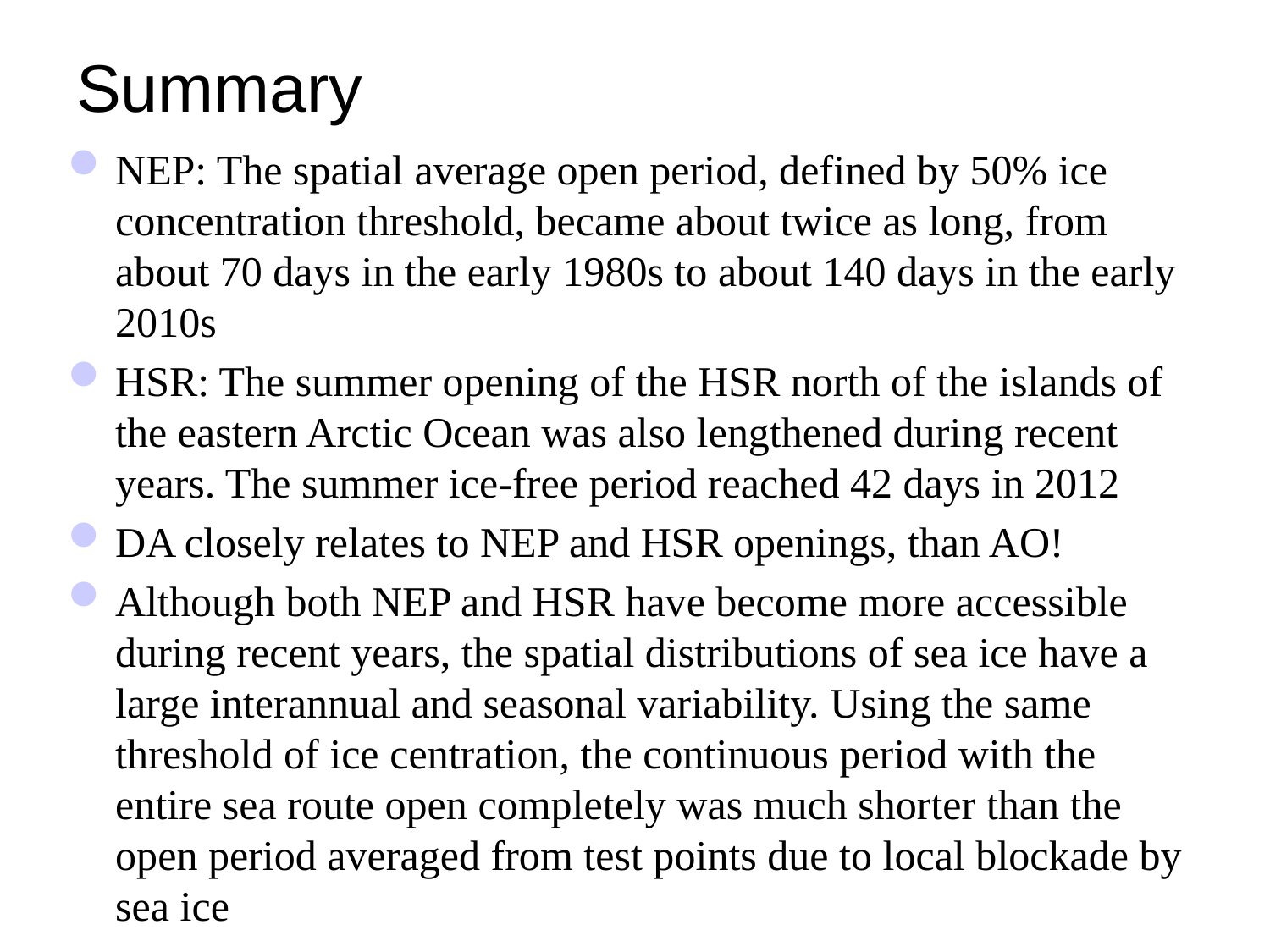

# Summary
NEP: The spatial average open period, defined by 50% ice concentration threshold, became about twice as long, from about 70 days in the early 1980s to about 140 days in the early 2010s
HSR: The summer opening of the HSR north of the islands of the eastern Arctic Ocean was also lengthened during recent years. The summer ice-free period reached 42 days in 2012
DA closely relates to NEP and HSR openings, than AO!
Although both NEP and HSR have become more accessible during recent years, the spatial distributions of sea ice have a large interannual and seasonal variability. Using the same threshold of ice centration, the continuous period with the entire sea route open completely was much shorter than the open period averaged from test points due to local blockade by sea ice